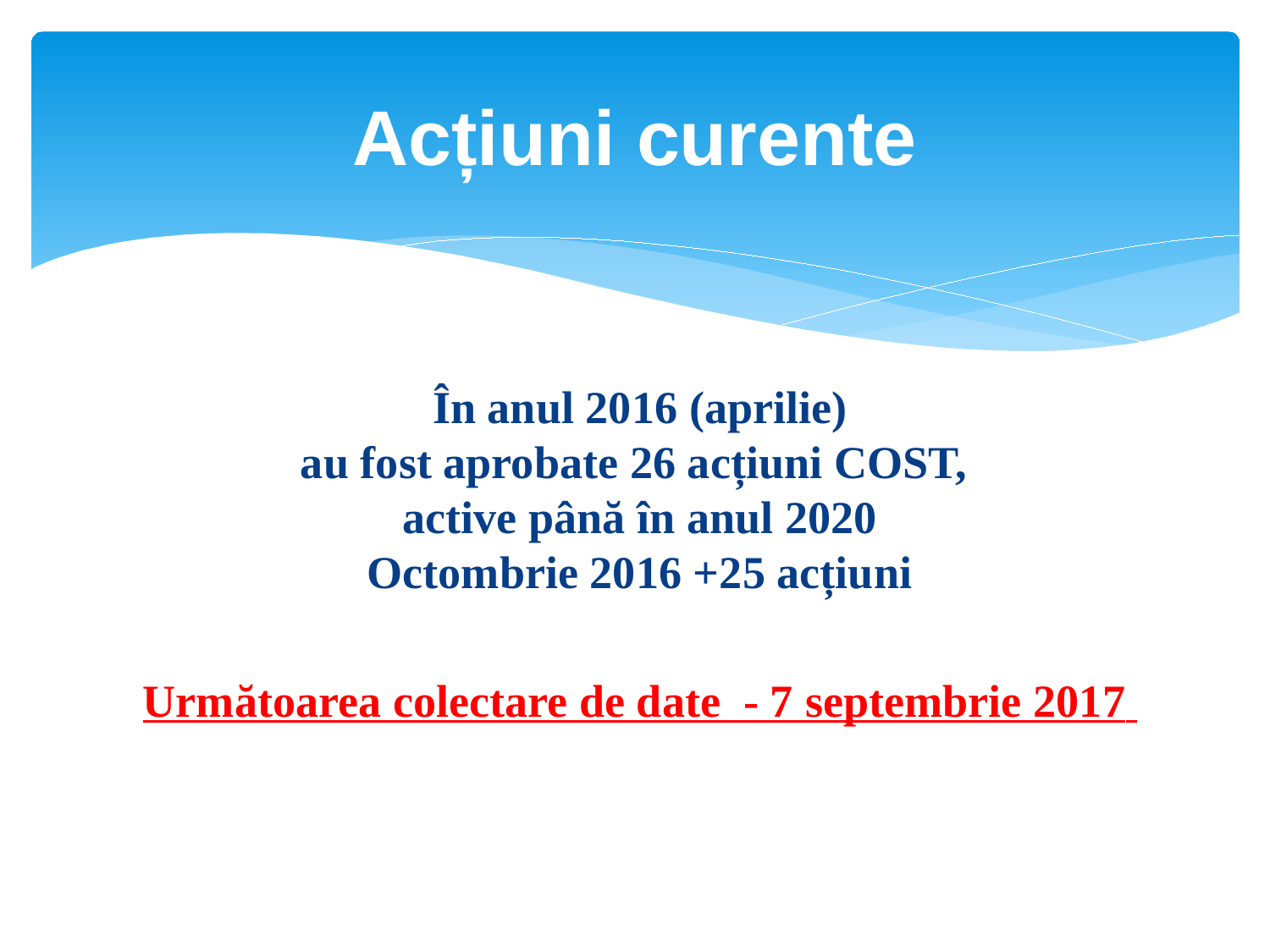

# Acțiuni curente
În anul 2016 (aprilie)
au fost aprobate 26 acțiuni COST,
active până în anul 2020
Octombrie 2016 +25 acțiuni

Următoarea colectare de date  - 7 septembrie 2017